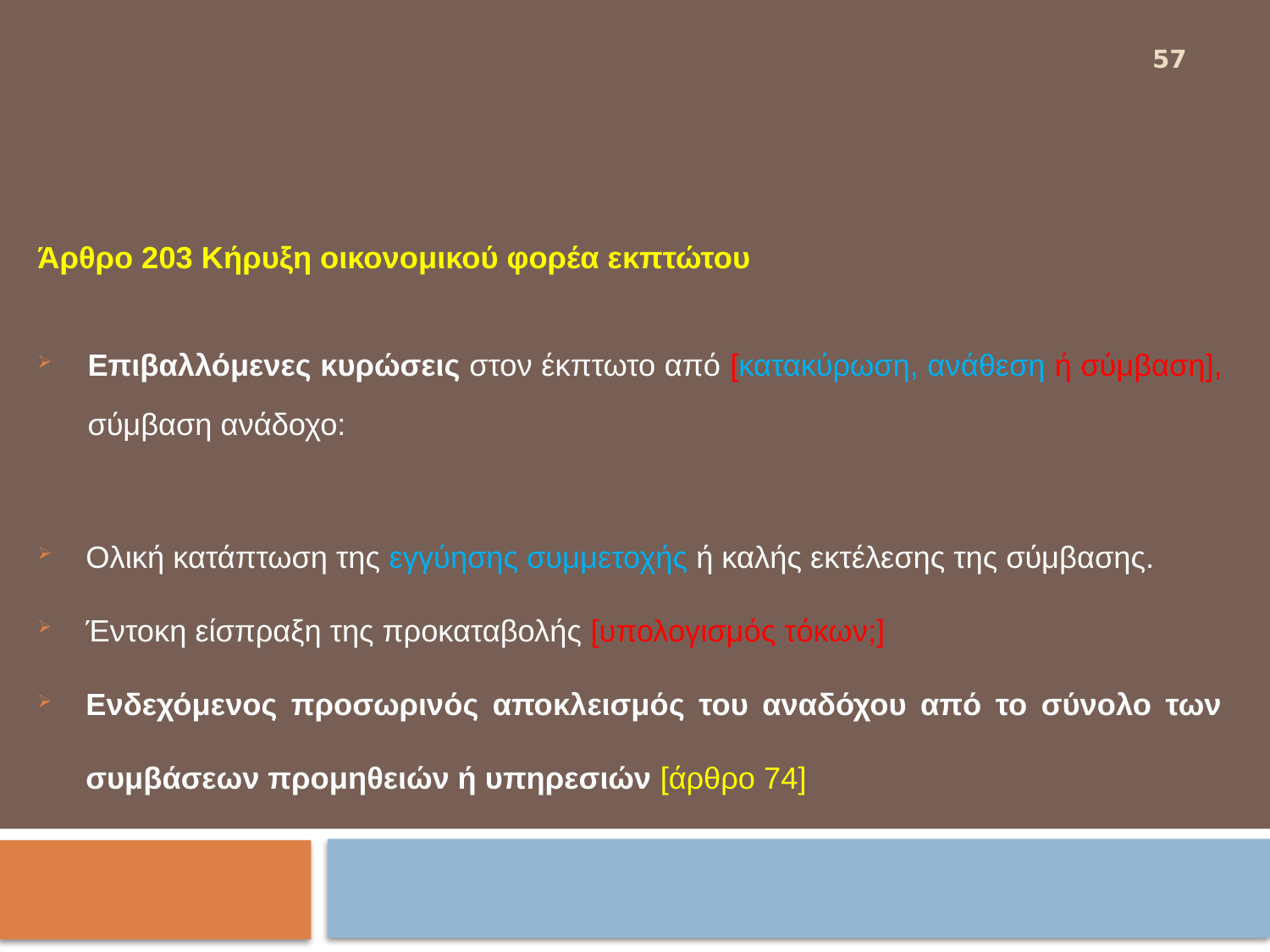

57

Άρθρο 203 Κήρυξη οικονομικού φορέα εκπτώτου

Επιβαλλόμενες κυρώσεις στον έκπτωτο από [κατακύρωση, ανάθεση ή σύμβαση], σύμβαση ανάδοχο:

Ολική κατάπτωση της εγγύησης συμμετοχής ή καλής εκτέλεσης της σύμβασης.
Έντοκη είσπραξη της προκαταβολής [υπολογισμός τόκων;]
Ενδεχόμενος προσωρινός αποκλεισμός του αναδόχου από το σύνολο των συμβάσεων προμηθειών ή υπηρεσιών [άρθρο 74]

#